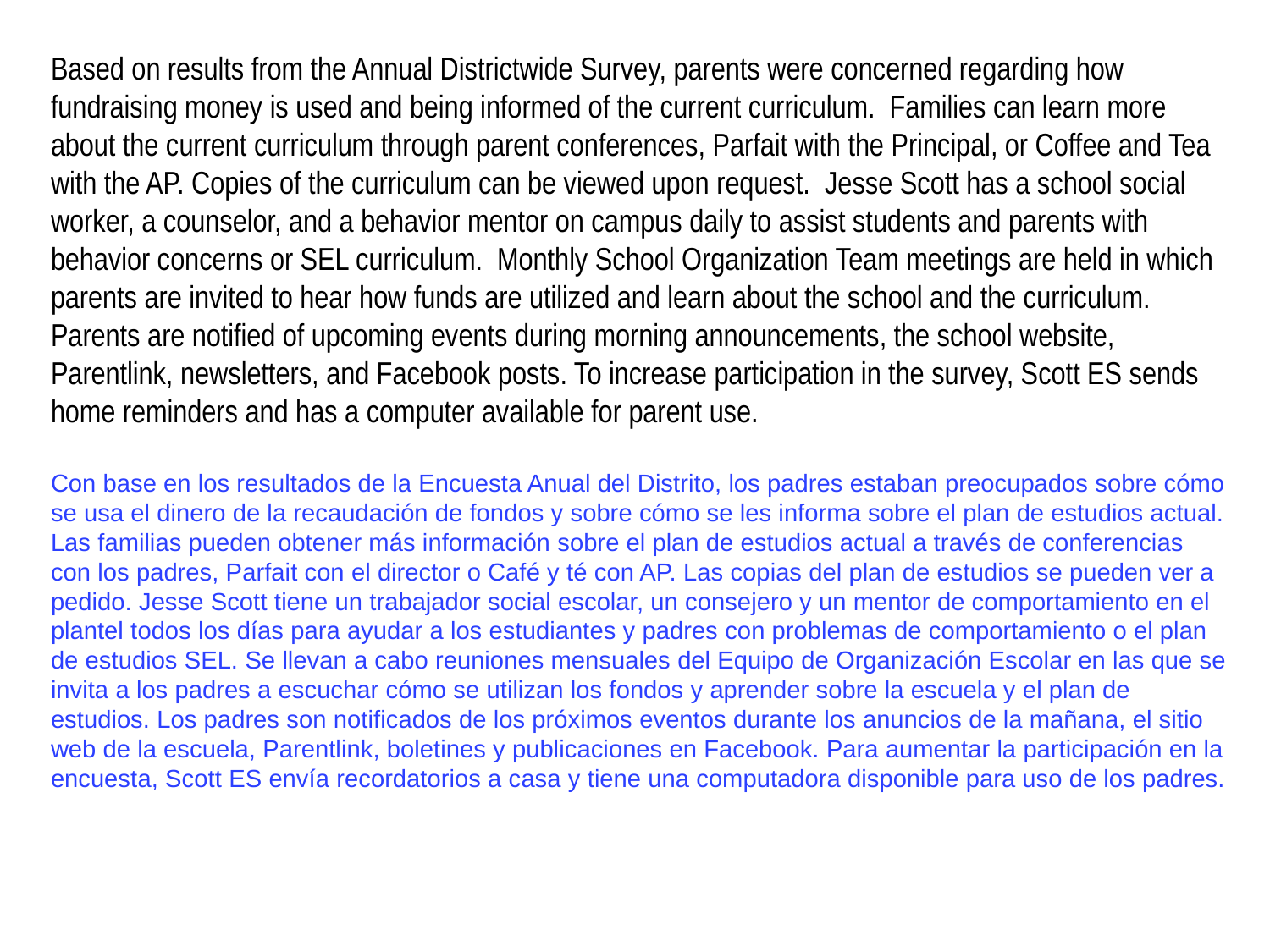

Based on results from the Annual Districtwide Survey, parents were concerned regarding how fundraising money is used and being informed of the current curriculum.  Families can learn more about the current curriculum through parent conferences, Parfait with the Principal, or Coffee and Tea with the AP. Copies of the curriculum can be viewed upon request.  Jesse Scott has a school social worker, a counselor, and a behavior mentor on campus daily to assist students and parents with behavior concerns or SEL curriculum.  Monthly School Organization Team meetings are held in which parents are invited to hear how funds are utilized and learn about the school and the curriculum.  Parents are notified of upcoming events during morning announcements, the school website, Parentlink, newsletters, and Facebook posts. To increase participation in the survey, Scott ES sends home reminders and has a computer available for parent use.

Con base en los resultados de la Encuesta Anual del Distrito, los padres estaban preocupados sobre cómo se usa el dinero de la recaudación de fondos y sobre cómo se les informa sobre el plan de estudios actual. Las familias pueden obtener más información sobre el plan de estudios actual a través de conferencias con los padres, Parfait con el director o Café y té con AP. Las copias del plan de estudios se pueden ver a pedido. Jesse Scott tiene un trabajador social escolar, un consejero y un mentor de comportamiento en el plantel todos los días para ayudar a los estudiantes y padres con problemas de comportamiento o el plan de estudios SEL. Se llevan a cabo reuniones mensuales del Equipo de Organización Escolar en las que se invita a los padres a escuchar cómo se utilizan los fondos y aprender sobre la escuela y el plan de estudios. Los padres son notificados de los próximos eventos durante los anuncios de la mañana, el sitio web de la escuela, Parentlink, boletines y publicaciones en Facebook. Para aumentar la participación en la encuesta, Scott ES envía recordatorios a casa y tiene una computadora disponible para uso de los padres.